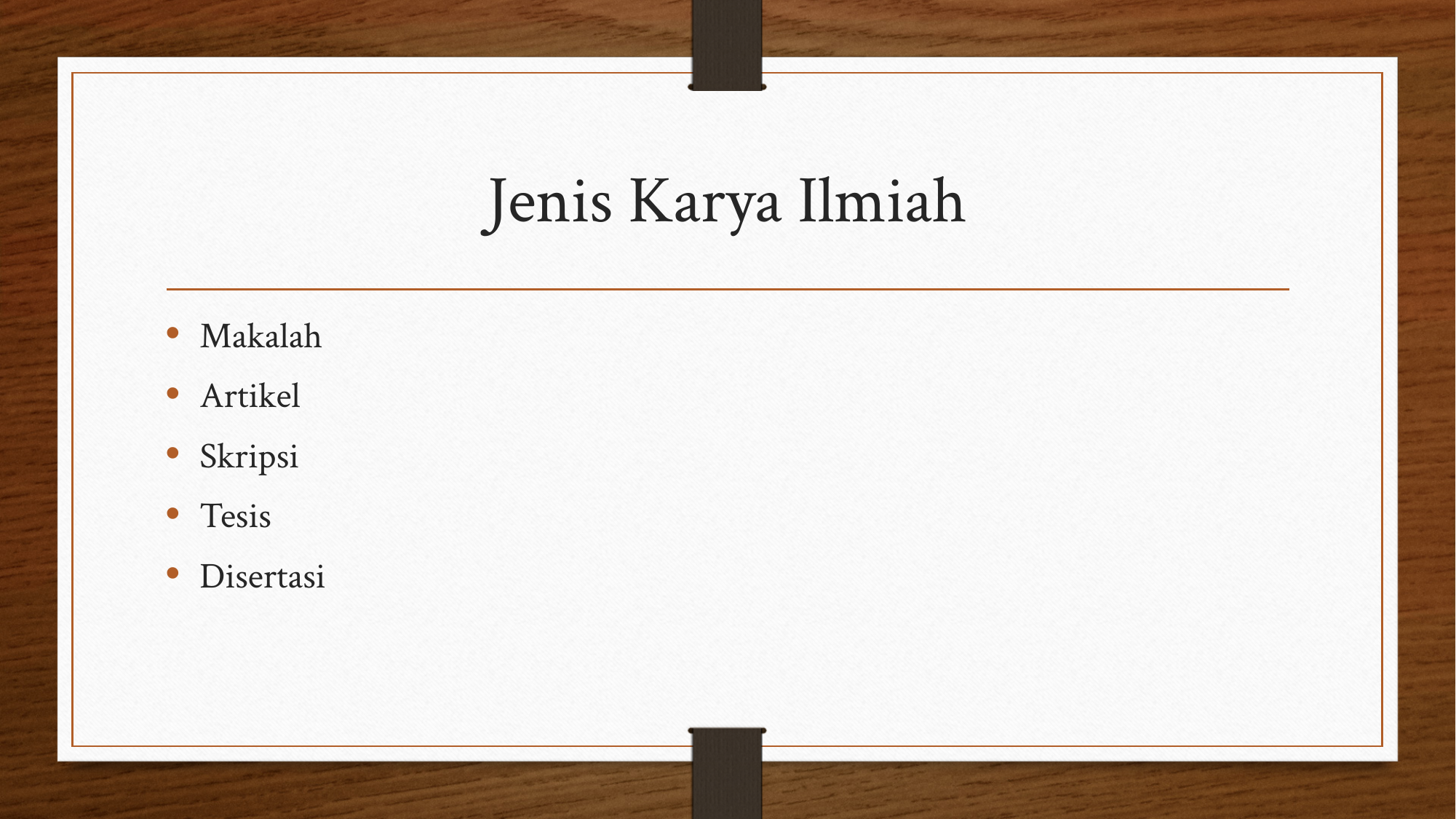

# Jenis Karya Ilmiah
Makalah
Artikel
Skripsi
Tesis
Disertasi